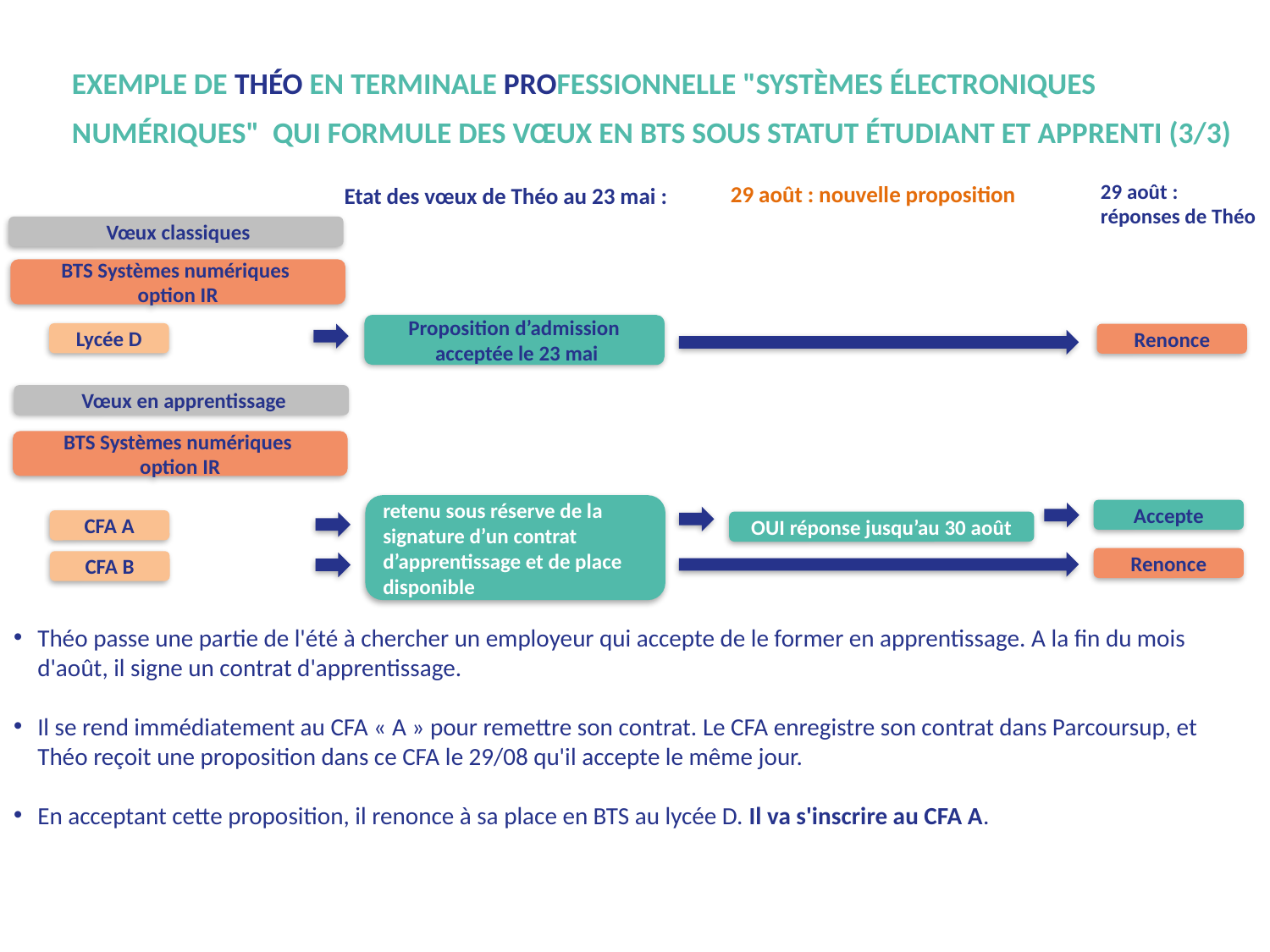

# Exemple de tHéo en terminale professionnelle "systèmes électroniques numériques"  QUI formule des vœux en BTS sous statut étudiant et apprenti (3/3)

29 août :
réponses de Théo
29 août : nouvelle proposition
Etat des vœux de Théo au 23 mai :
 Vœux classiques
BTS Systèmes numériques
option IR
Proposition d’admission
 acceptée le 23 mai
Lycée D

Renonce

 Vœux en apprentissage

BTS Systèmes numériques
option IR

retenu sous réserve de la signature d’un contrat d’apprentissage et de place disponible
Accepte

CFA A
OUI réponse jusqu’au 30 août

Renonce
CFA B

Théo passe une partie de l'été à chercher un employeur qui accepte de le former en apprentissage. A la fin du mois d'août, il signe un contrat d'apprentissage.

Il se rend immédiatement au CFA « A » pour remettre son contrat. Le CFA enregistre son contrat dans Parcoursup, et Théo reçoit une proposition dans ce CFA le 29/08 qu'il accepte le même jour.

En acceptant cette proposition, il renonce à sa place en BTS au lycée D. Il va s'inscrire au CFA A.
11
11